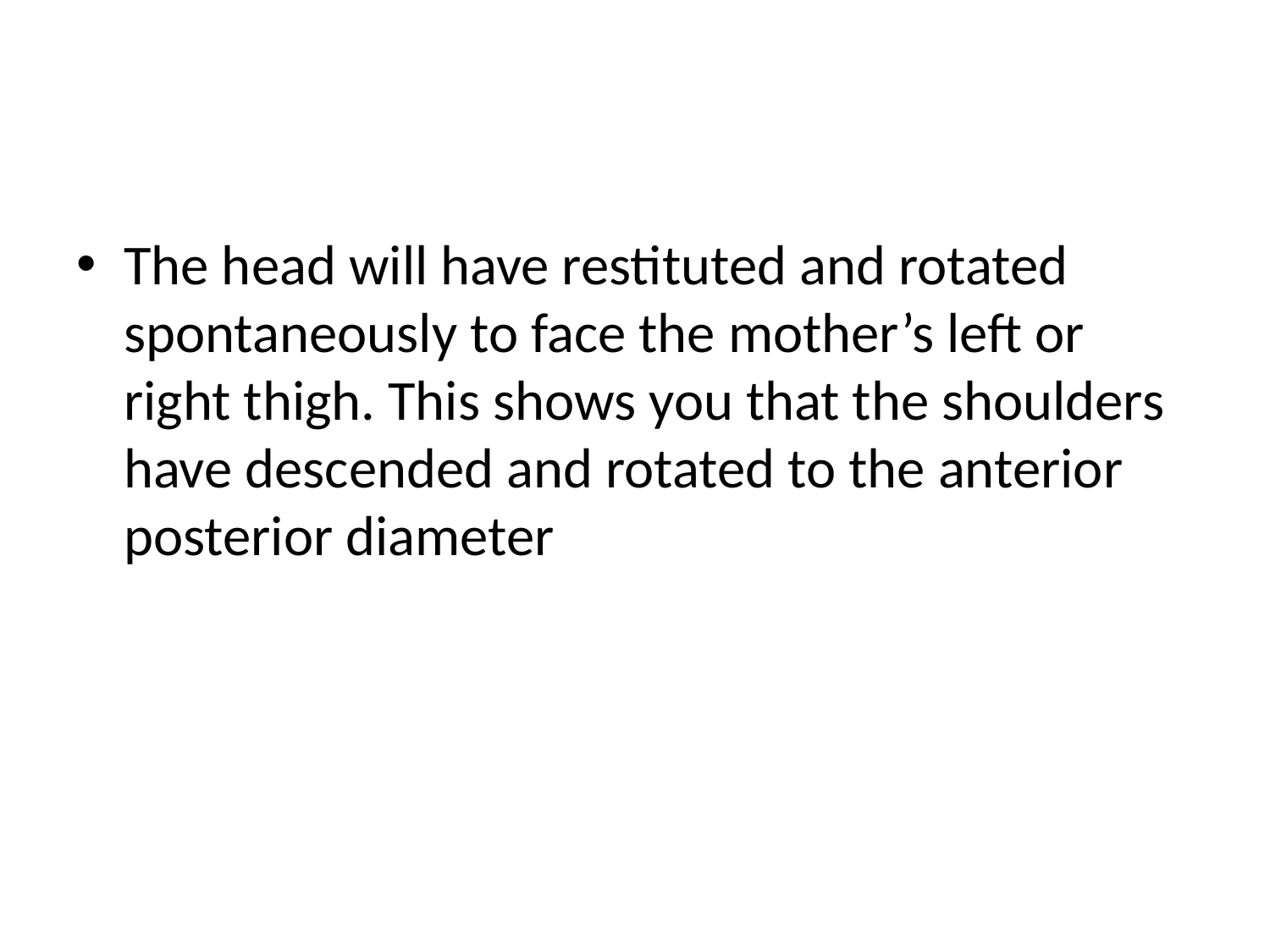

The head will have restituted and rotated spontaneously to face the mother’s left or right thigh. This shows you that the shoulders have descended and rotated to the anterior posterior diameter